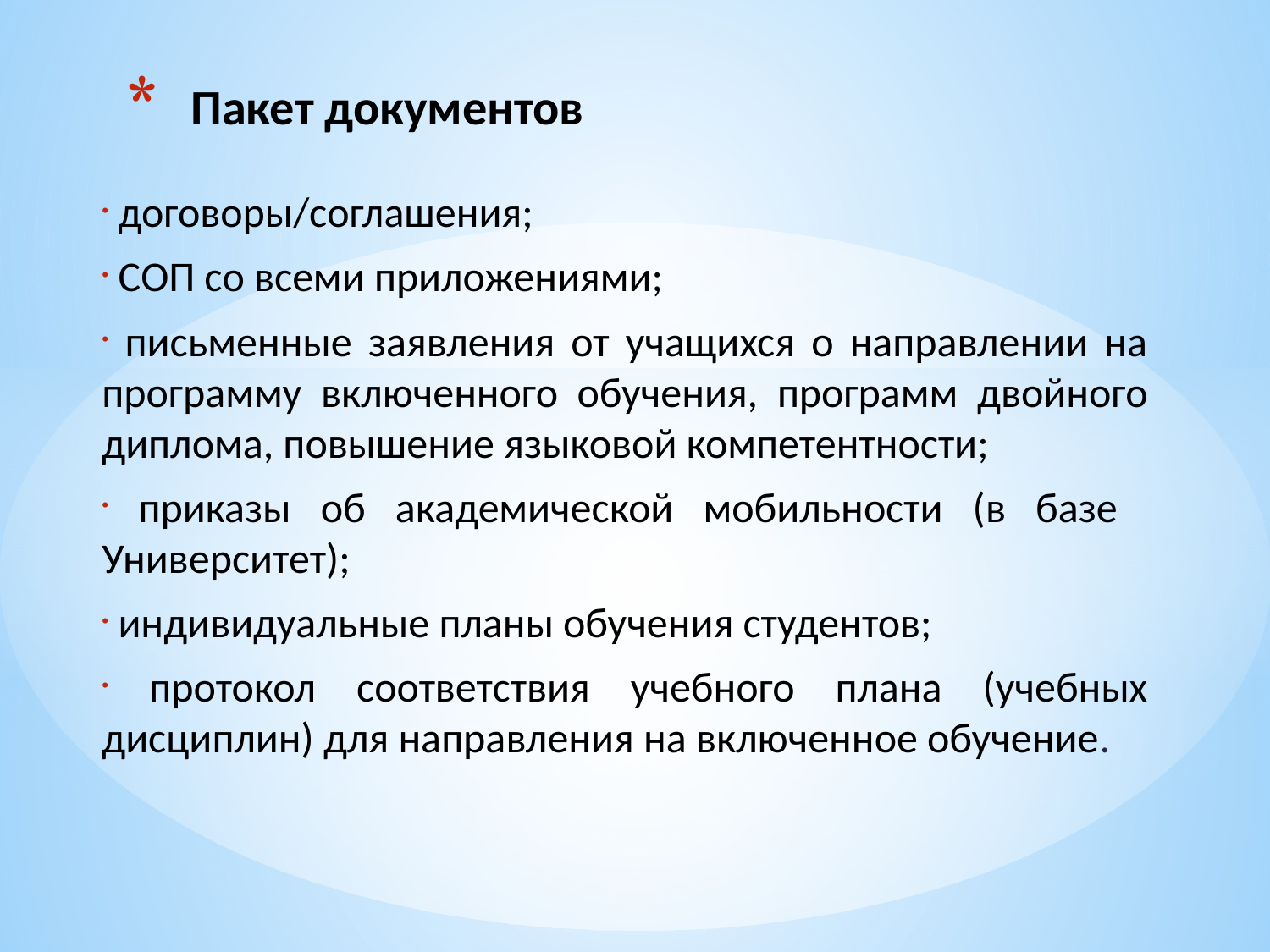

# Пакет документов
 договоры/соглашения;
 СОП со всеми приложениями;
 письменные заявления от учащихся о направлении на программу включенного обучения, программ двойного диплома, повышение языковой компетентности;
 приказы об академической мобильности (в базе  Университет);
 индивидуальные планы обучения студентов;
 протокол соответствия учебного плана (учебных дисциплин) для направления на включенное обучение.